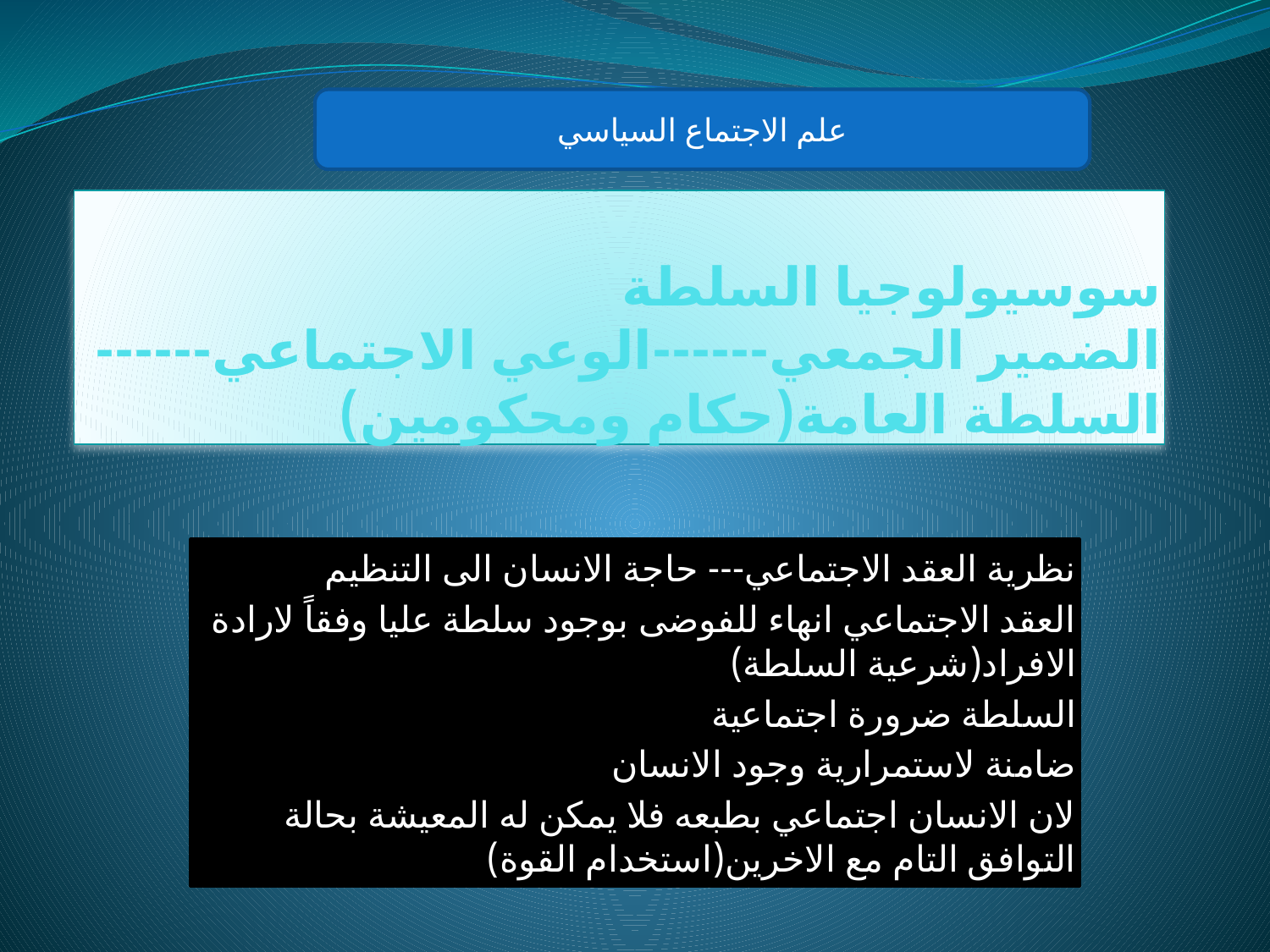

علم الاجتماع السياسي
# سوسيولوجيا السلطة الضمير الجمعي------الوعي الاجتماعي------السلطة العامة(حكام ومحكومين)
نظرية العقد الاجتماعي--- حاجة الانسان الى التنظيم
العقد الاجتماعي انهاء للفوضى بوجود سلطة عليا وفقاً لارادة الافراد(شرعية السلطة)
السلطة ضرورة اجتماعية
ضامنة لاستمرارية وجود الانسان
لان الانسان اجتماعي بطبعه فلا يمكن له المعيشة بحالة التوافق التام مع الاخرين(استخدام القوة)